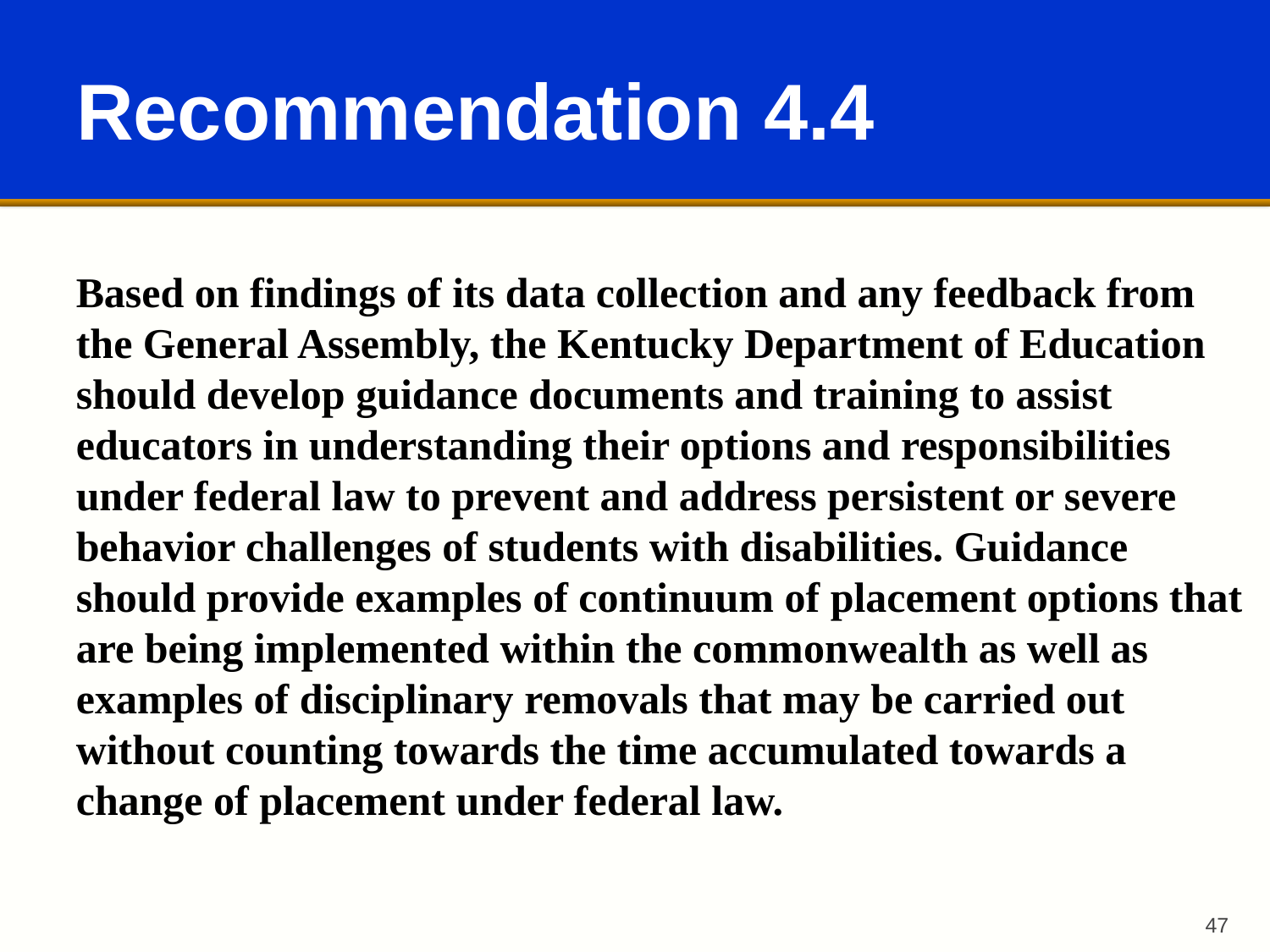

# Recommendation 4.4
Based on findings of its data collection and any feedback from the General Assembly, the Kentucky Department of Education should develop guidance documents and training to assist educators in understanding their options and responsibilities under federal law to prevent and address persistent or severe behavior challenges of students with disabilities. Guidance should provide examples of continuum of placement options that are being implemented within the commonwealth as well as examples of disciplinary removals that may be carried out without counting towards the time accumulated towards a change of placement under federal law.
47